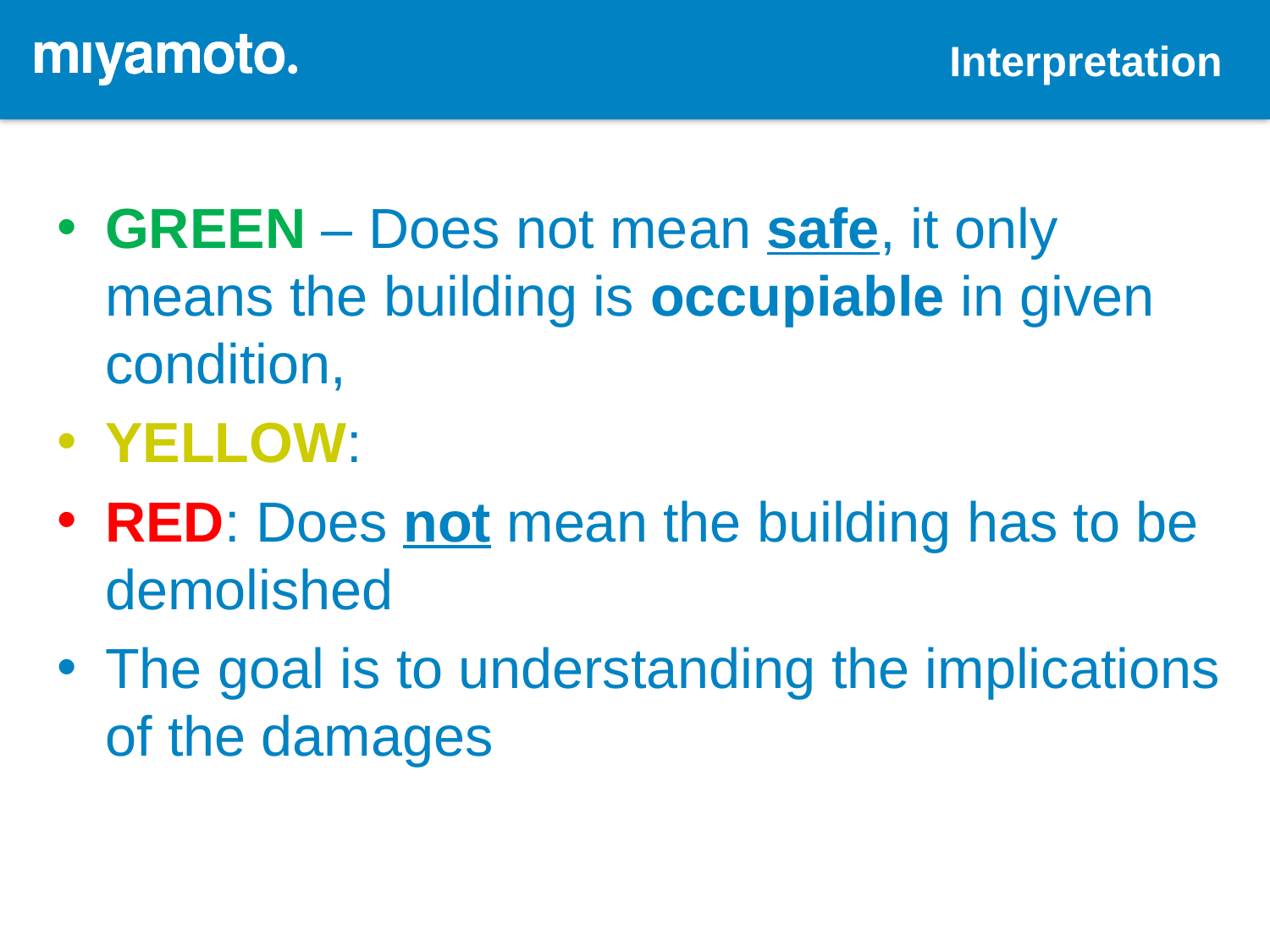

Interpretation
GREEN – Does not mean safe, it only means the building is occupiable in given condition,
YELLOW:
RED: Does not mean the building has to be demolished
The goal is to understanding the implications of the damages